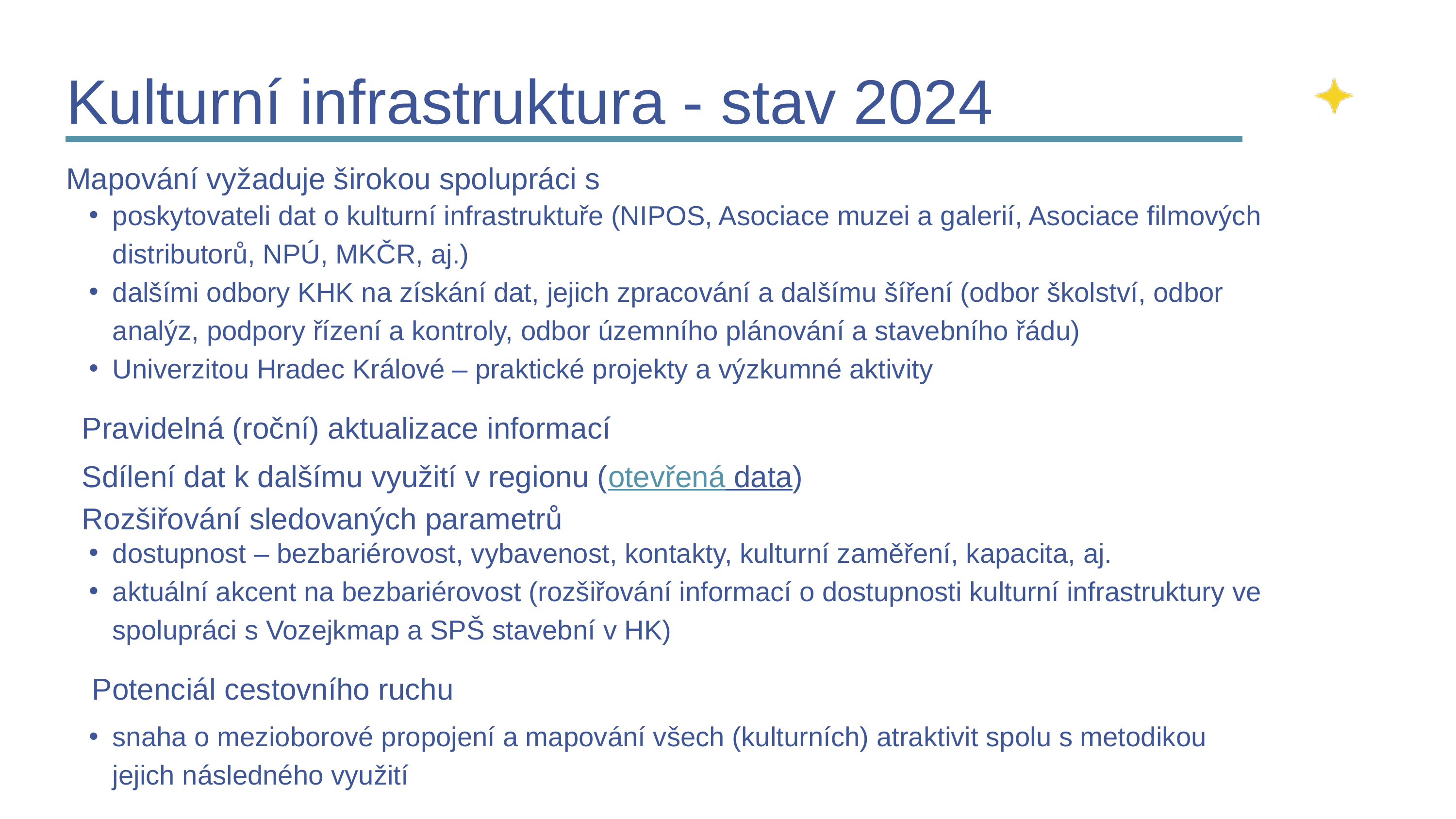

Kulturní infrastruktura - stav 2024

Mapování vyžaduje širokou spolupráci s
poskytovateli dat o kulturní infrastruktuře (NIPOS, Asociace muzei a galerií, Asociace filmových distributorů, NPÚ, MKČR, aj.)
dalšími odbory KHK na získání dat, jejich zpracování a dalšímu šíření (odbor školství, odbor analýz, podpory řízení a kontroly, odbor územního plánování a stavebního řádu)
Univerzitou Hradec Králové – praktické projekty a výzkumné aktivity
Pravidelná (roční) aktualizace informací
Sdílení dat k dalšímu využití v regionu (otevřená data)
Rozšiřování sledovaných parametrů
dostupnost – bezbariérovost, vybavenost, kontakty, kulturní zaměření, kapacita, aj.
aktuální akcent na bezbariérovost (rozšiřování informací o dostupnosti kulturní infrastruktury ve spolupráci s Vozejkmap a SPŠ stavební v HK)
Potenciál cestovního ruchu
snaha o mezioborové propojení a mapování všech (kulturních) atraktivit spolu s metodikou jejich následného využití